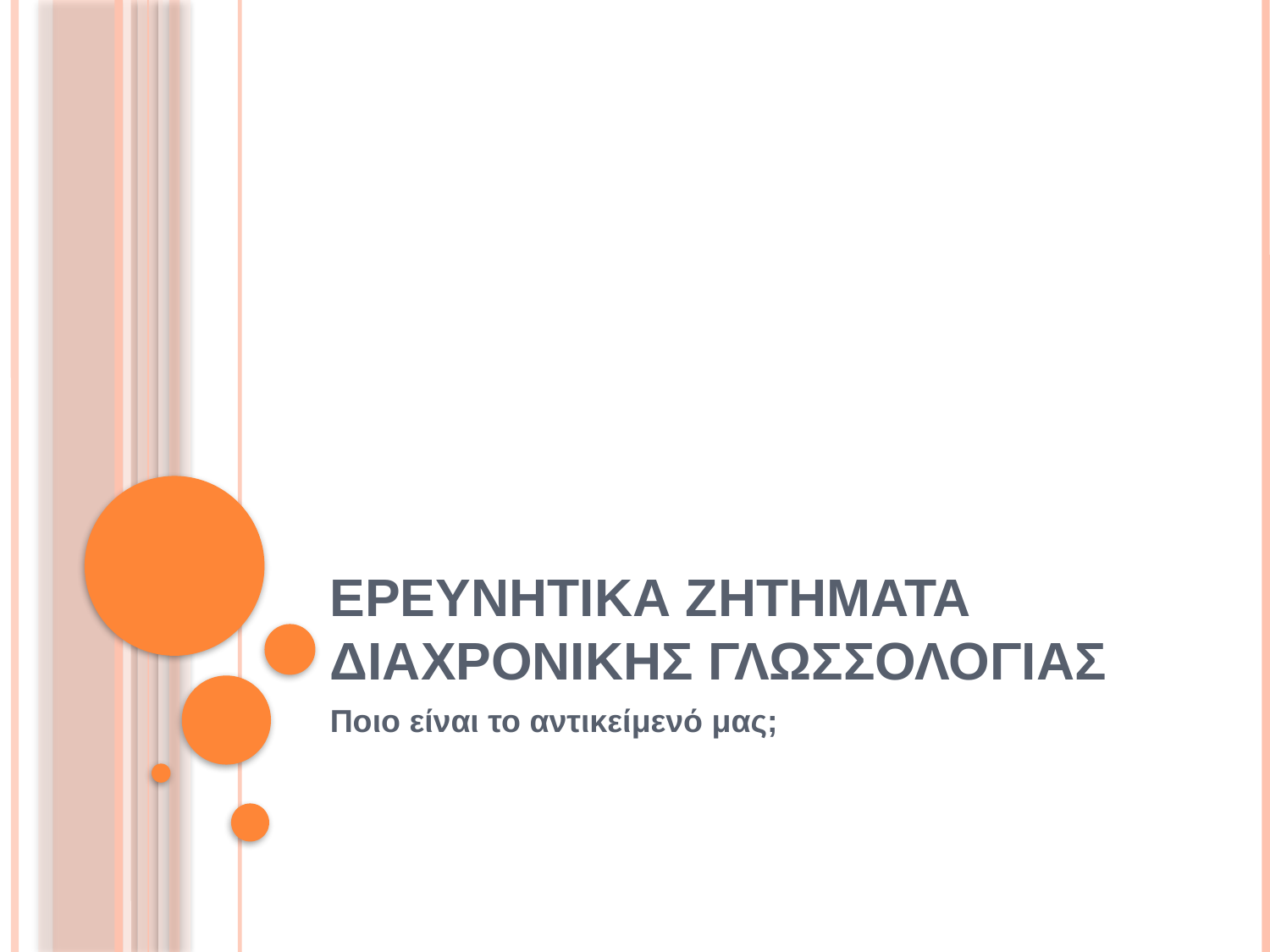

# ΕΡΕΥΝΗΤΙΚΑ ΖΗΤΗΜΑΤΑ ΔΙΑΧΡΟΝΙΚΗΣ ΓΛΩΣΣΟΛΟΓΙΑΣ
Ποιο είναι το αντικείμενό μας;